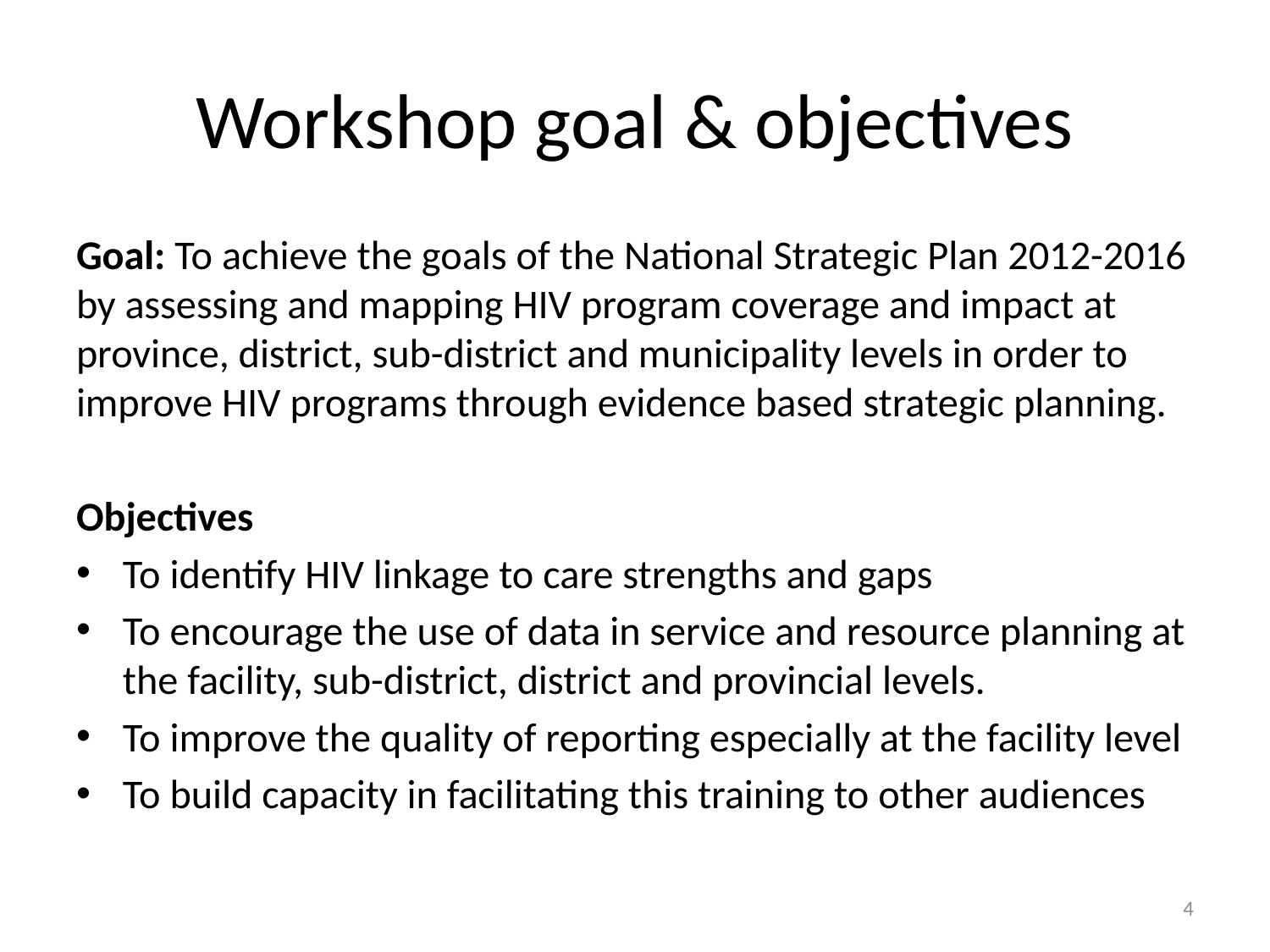

# Workshop goal & objectives
Goal: To achieve the goals of the National Strategic Plan 2012-2016 by assessing and mapping HIV program coverage and impact at province, district, sub-district and municipality levels in order to improve HIV programs through evidence based strategic planning.

Objectives
To identify HIV linkage to care strengths and gaps
To encourage the use of data in service and resource planning at the facility, sub-district, district and provincial levels.
To improve the quality of reporting especially at the facility level
To build capacity in facilitating this training to other audiences
4